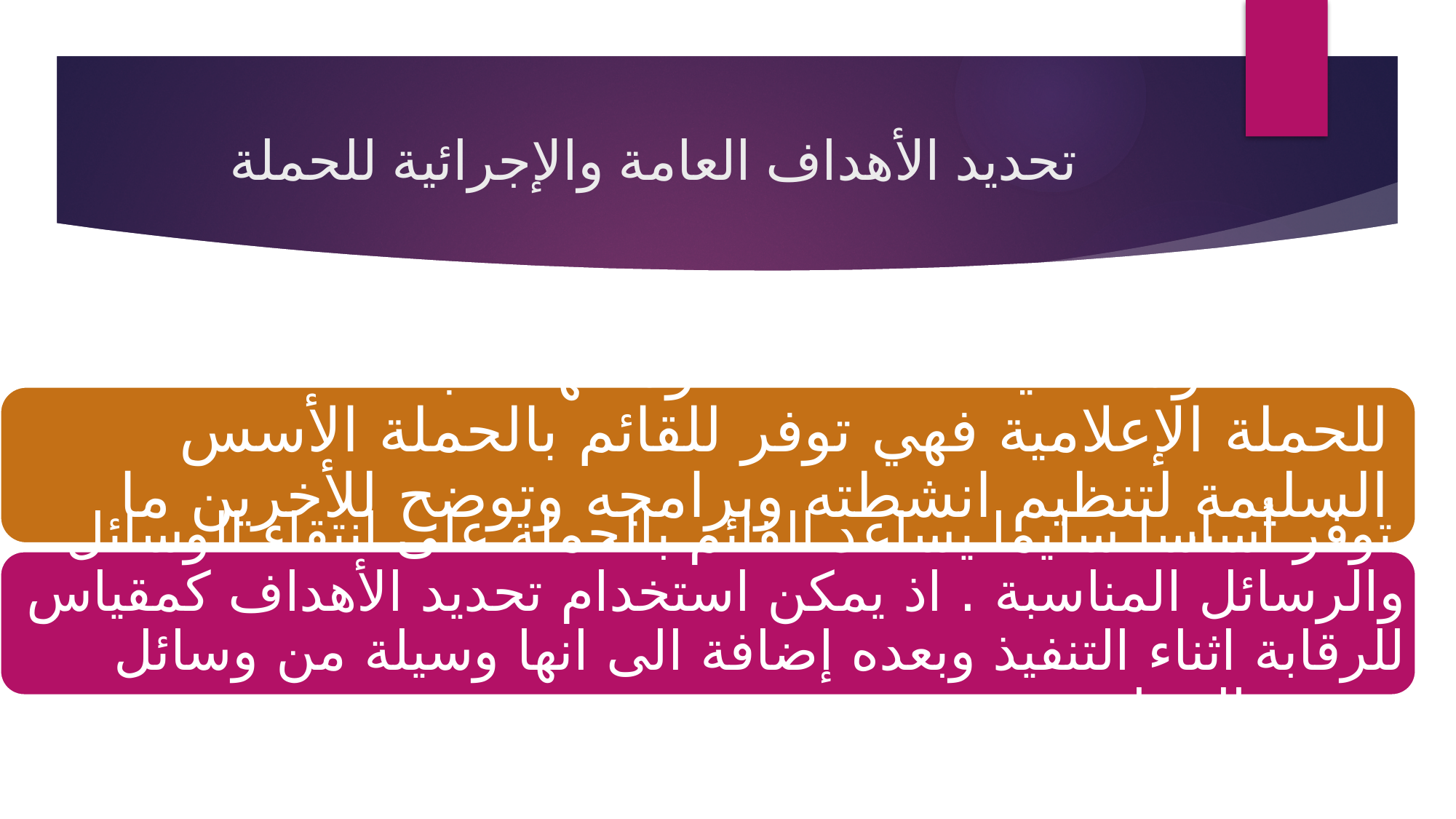

# تحديد الأهداف العامة والإجرائية للحملة
تعد خطوة تحديد الحملة خطوة مهمة جدا عند الاعداد للحملة الإعلامية فهي توفر للقائم بالحملة الأسس السليمة لتنظيم انشطته وبرامجه وتوضح للأخرين ما يصبو اليه.

كما توفر أساسا سليما يساعد القائم بالحملة على انتقاء الوسائل والرسائل المناسبة . اذ يمكن استخدام تحديد الأهداف كمقياس للرقابة اثناء التنفيذ وبعده إضافة الى انها وسيلة من وسائل تقييم الحملة.